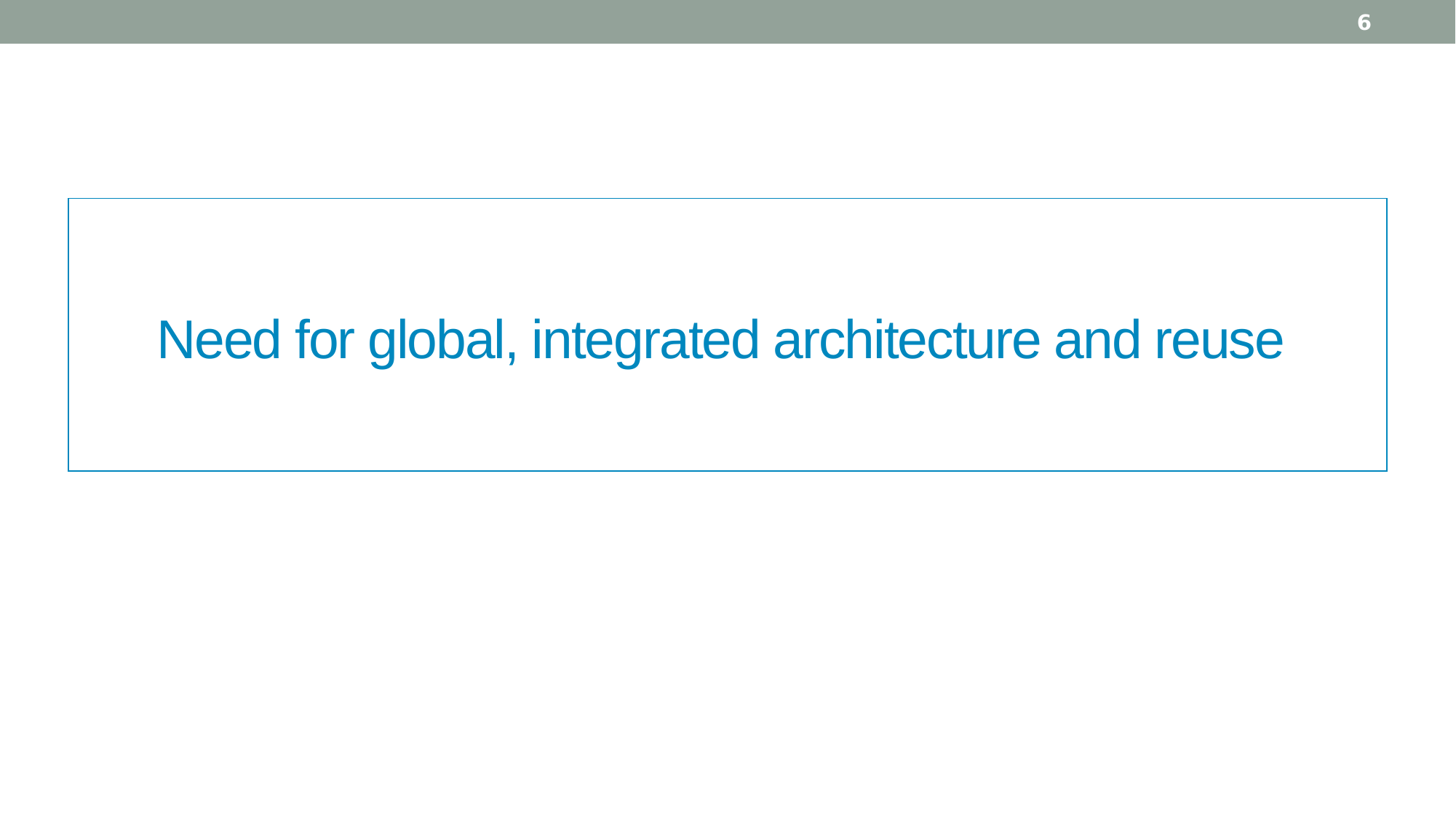

6
# Need for global, integrated architecture and reuse